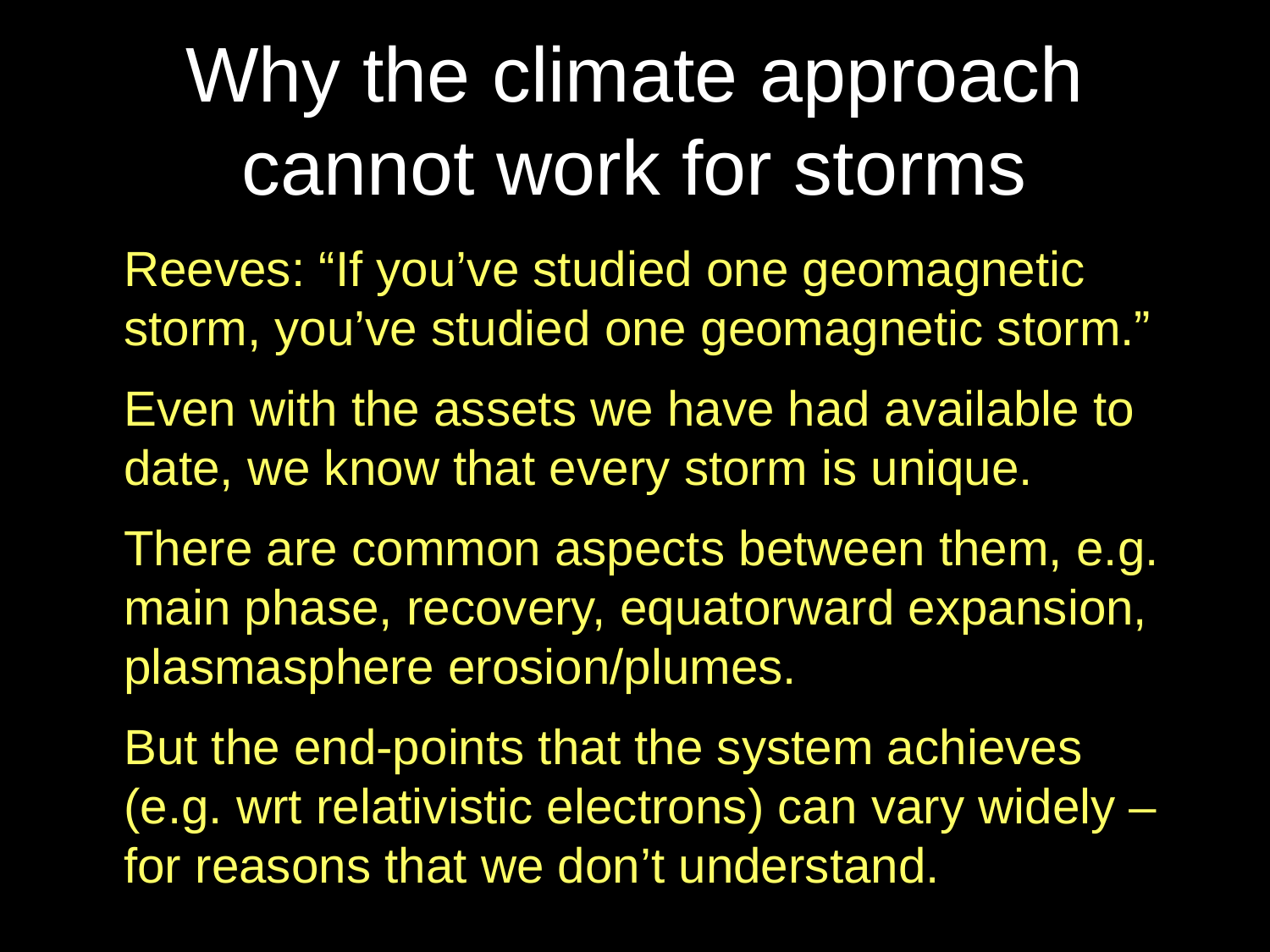

# Why the climate approach cannot work for storms
	Reeves: “If you’ve studied one geomagnetic storm, you’ve studied one geomagnetic storm.”
	Even with the assets we have had available to date, we know that every storm is unique.
	There are common aspects between them, e.g. main phase, recovery, equatorward expansion, plasmasphere erosion/plumes.
	But the end-points that the system achieves (e.g. wrt relativistic electrons) can vary widely – for reasons that we don’t understand.